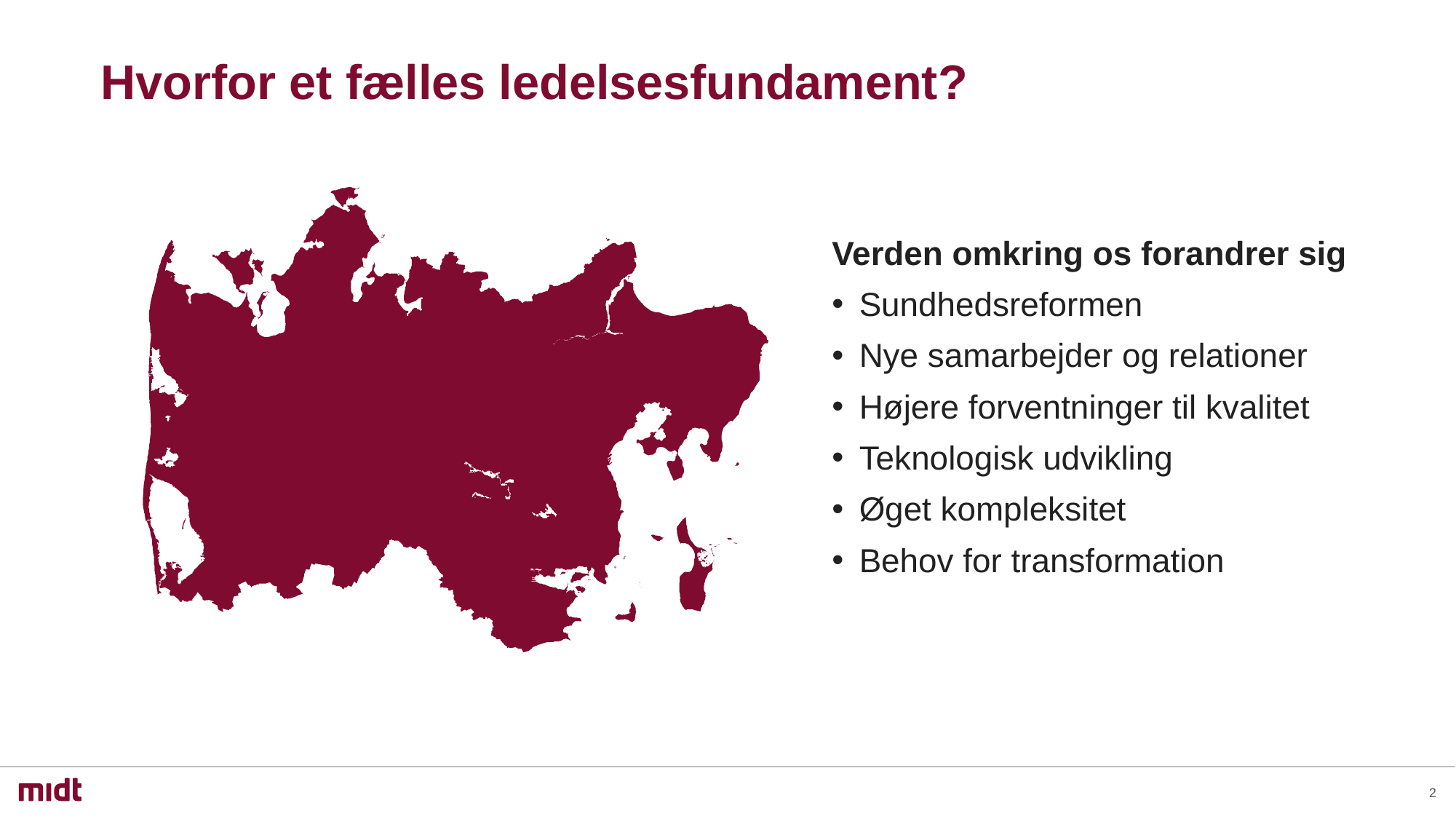

# Hvorfor et fælles ledelsesfundament?

Verden omkring os forandrer sig
Sundhedsreformen
Nye samarbejder og relationer
Højere forventninger til kvalitet
Teknologisk udvikling
Øget kompleksitet
Behov for transformation
2